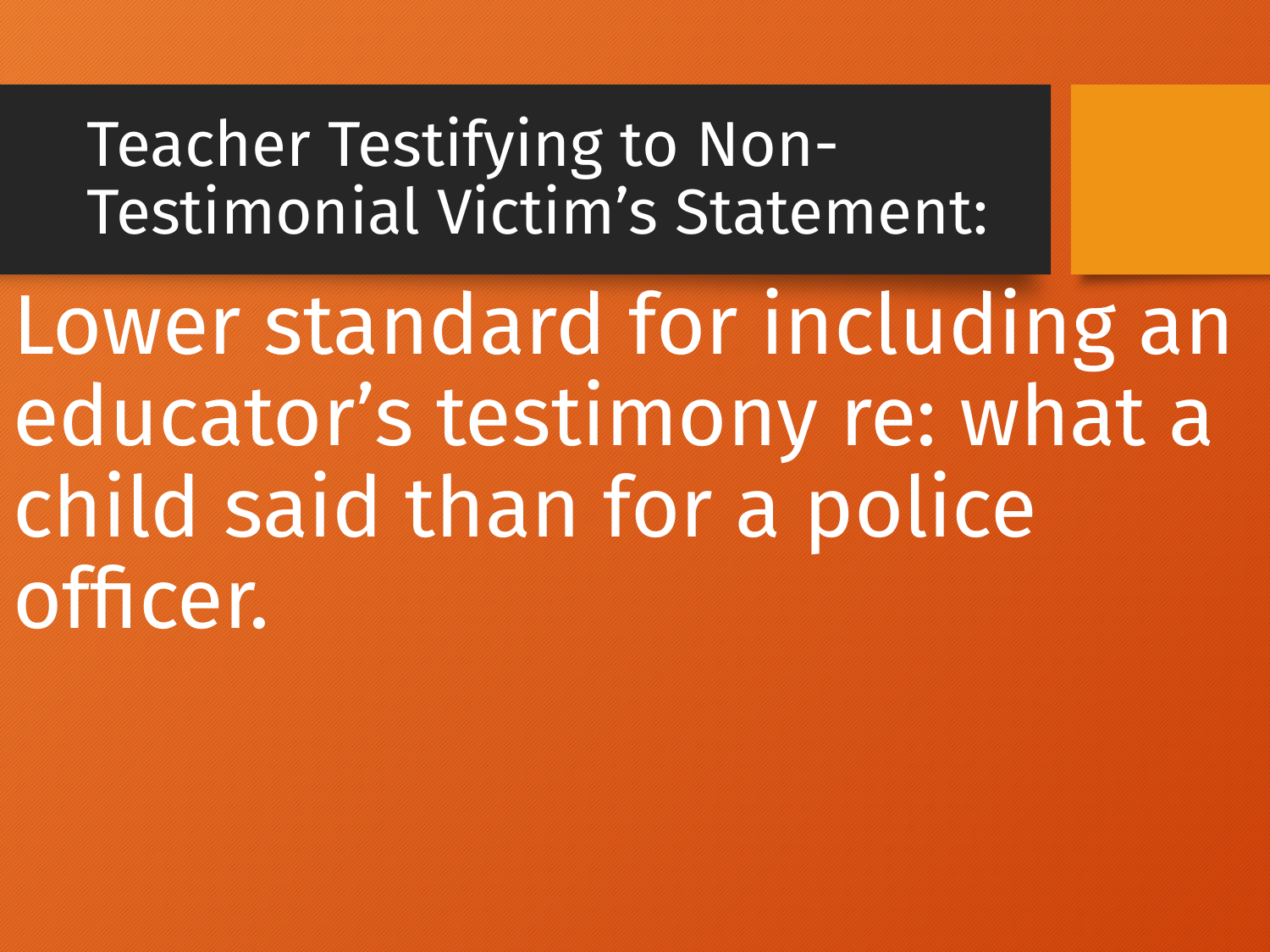

# Teacher Testifying to Non-Testimonial Victim’s Statement:
Lower standard for including an educator’s testimony re: what a child said than for a police officer.